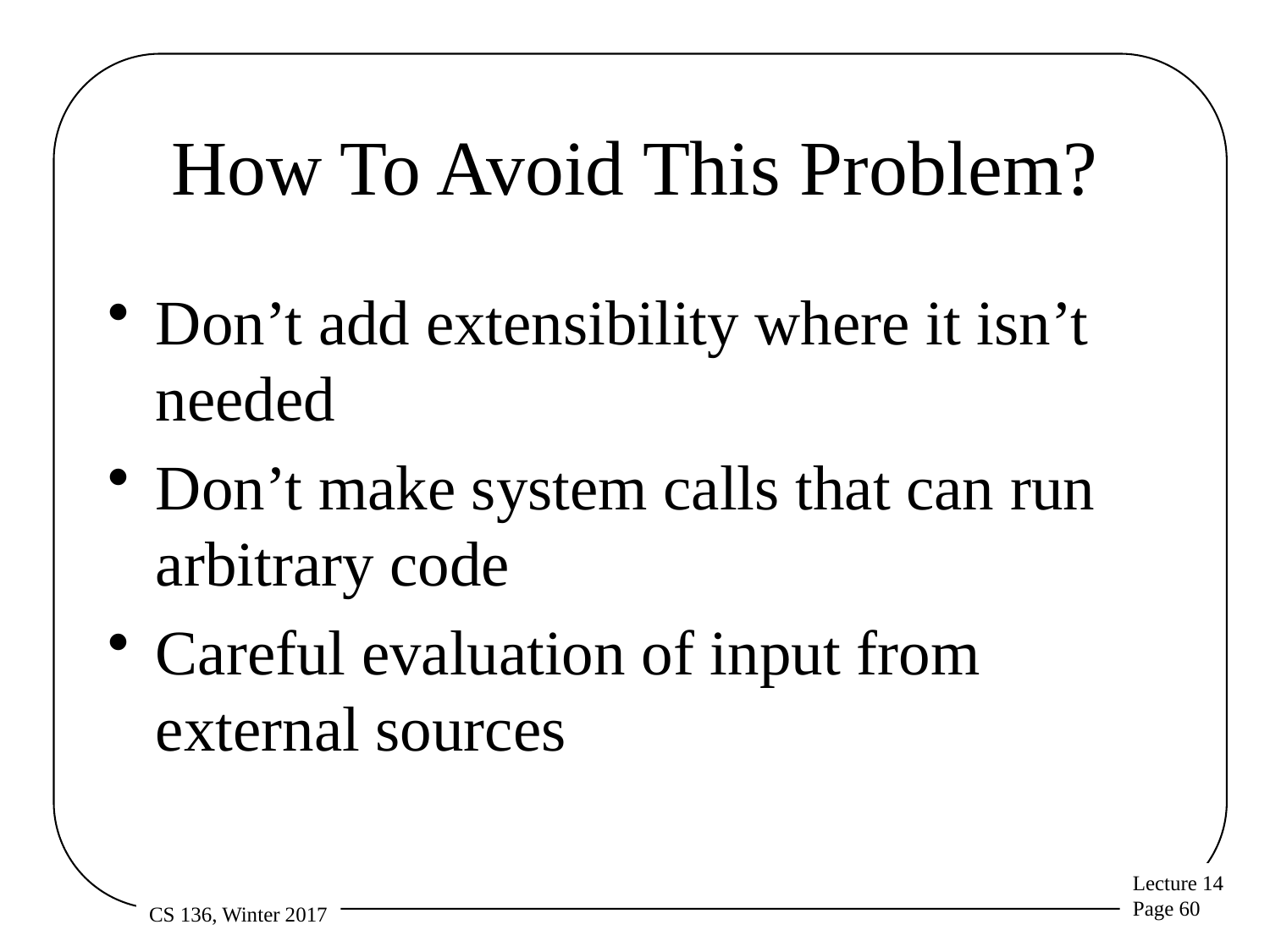

# How To Avoid This Problem?
Don’t add extensibility where it isn’t needed
Don’t make system calls that can run arbitrary code
Careful evaluation of input from external sources